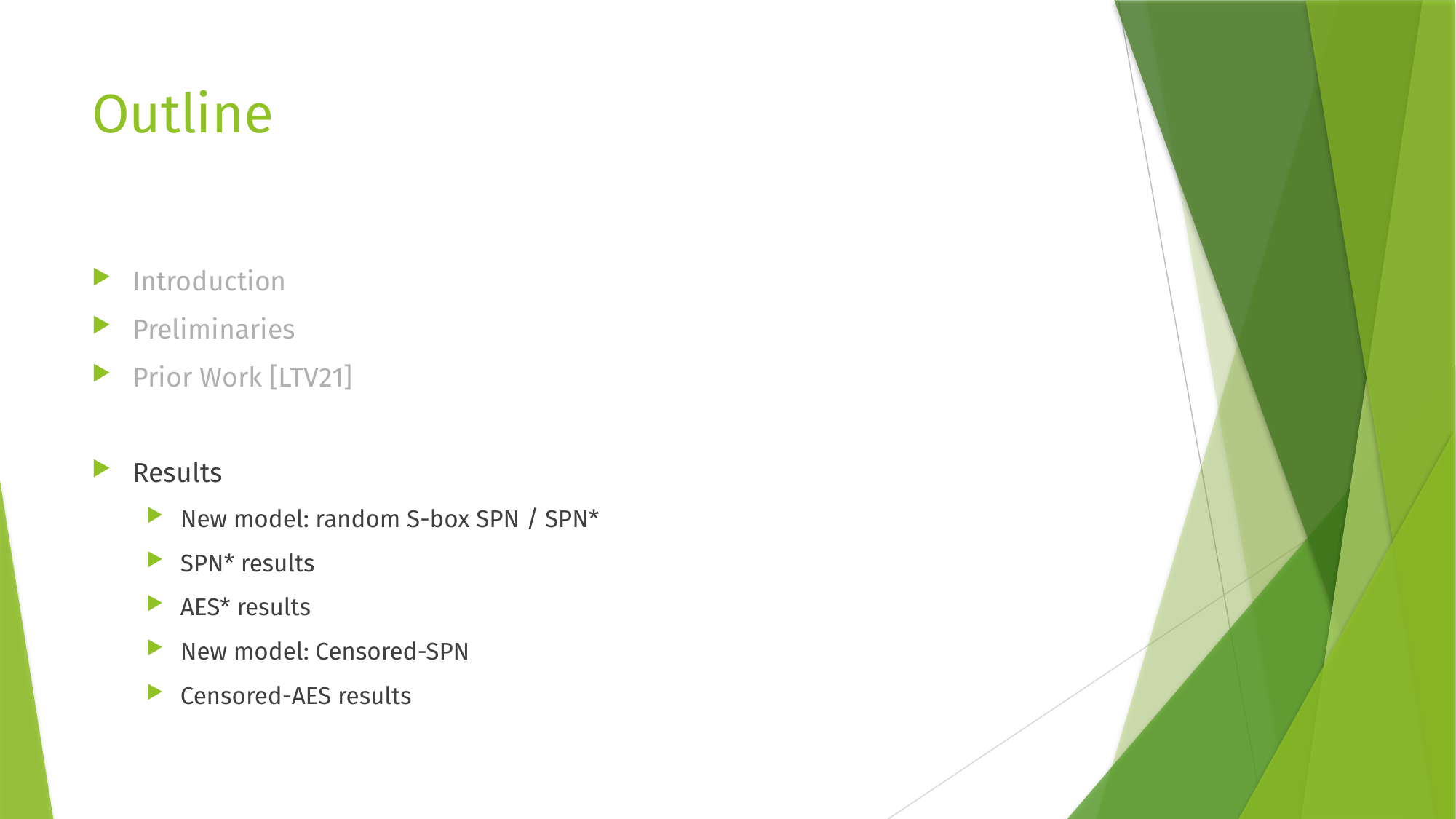

# Outline
Introduction
Preliminaries
Prior Work [LTV21]

Results
New model: random S-box SPN / SPN*
SPN* results
AES* results
New model: Censored-SPN
Censored-AES results